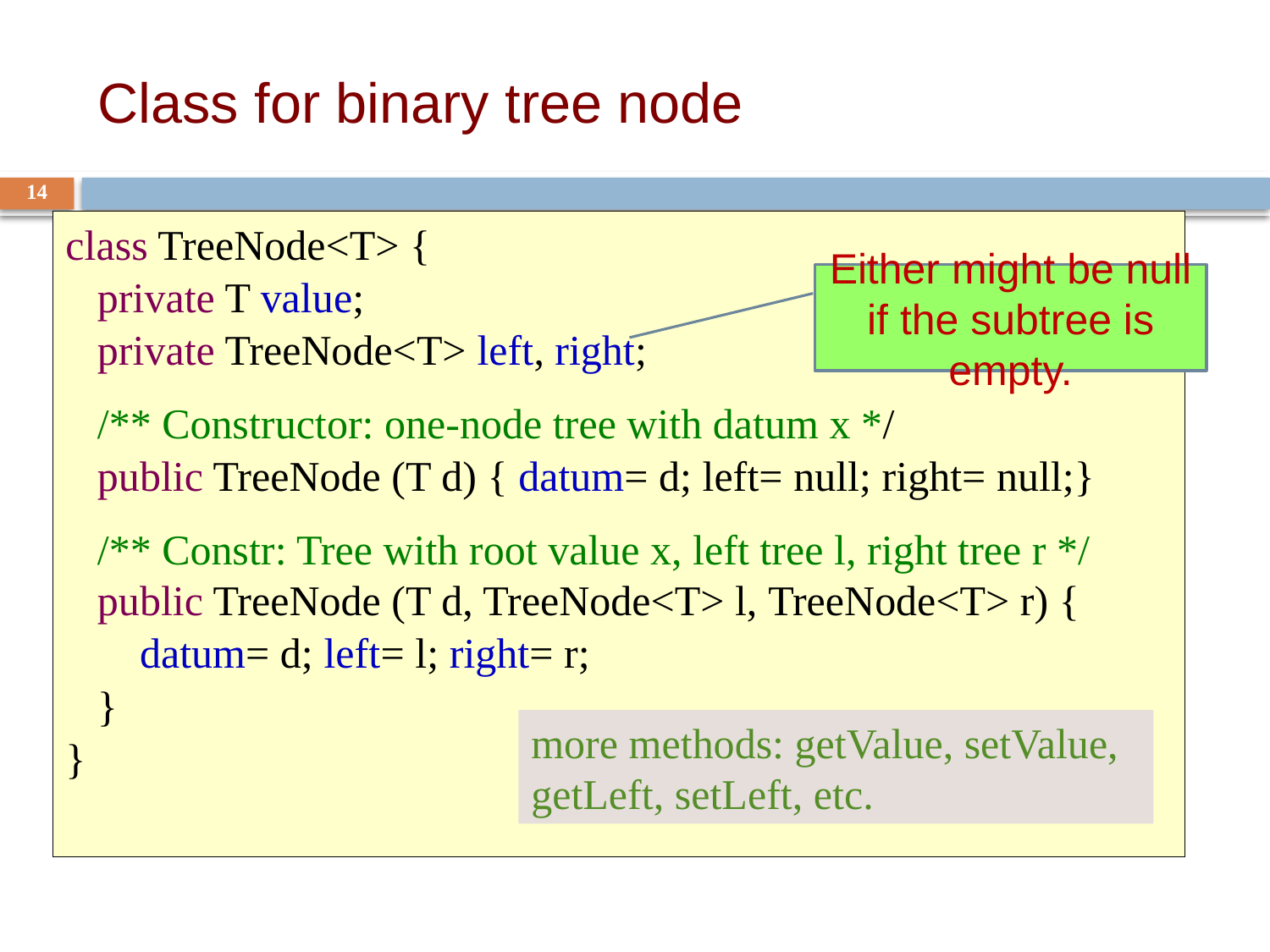

# Class for binary tree node
14
class TreeNode<T> {
   private T value;
   private TreeNode<T> left, right;
   /** Constructor: one-node tree with datum x */
   public TreeNode (T d) { datum= d; left= null; right= null;}
   /** Constr: Tree with root value x, left tree l, right tree r */
   public TreeNode (T d, TreeNode<T> l, TreeNode<T> r) {
       datum= d; left= l; right= r;
   }
}
Either might be null if the subtree is empty.
more methods: getValue, setValue, getLeft, setLeft, etc.